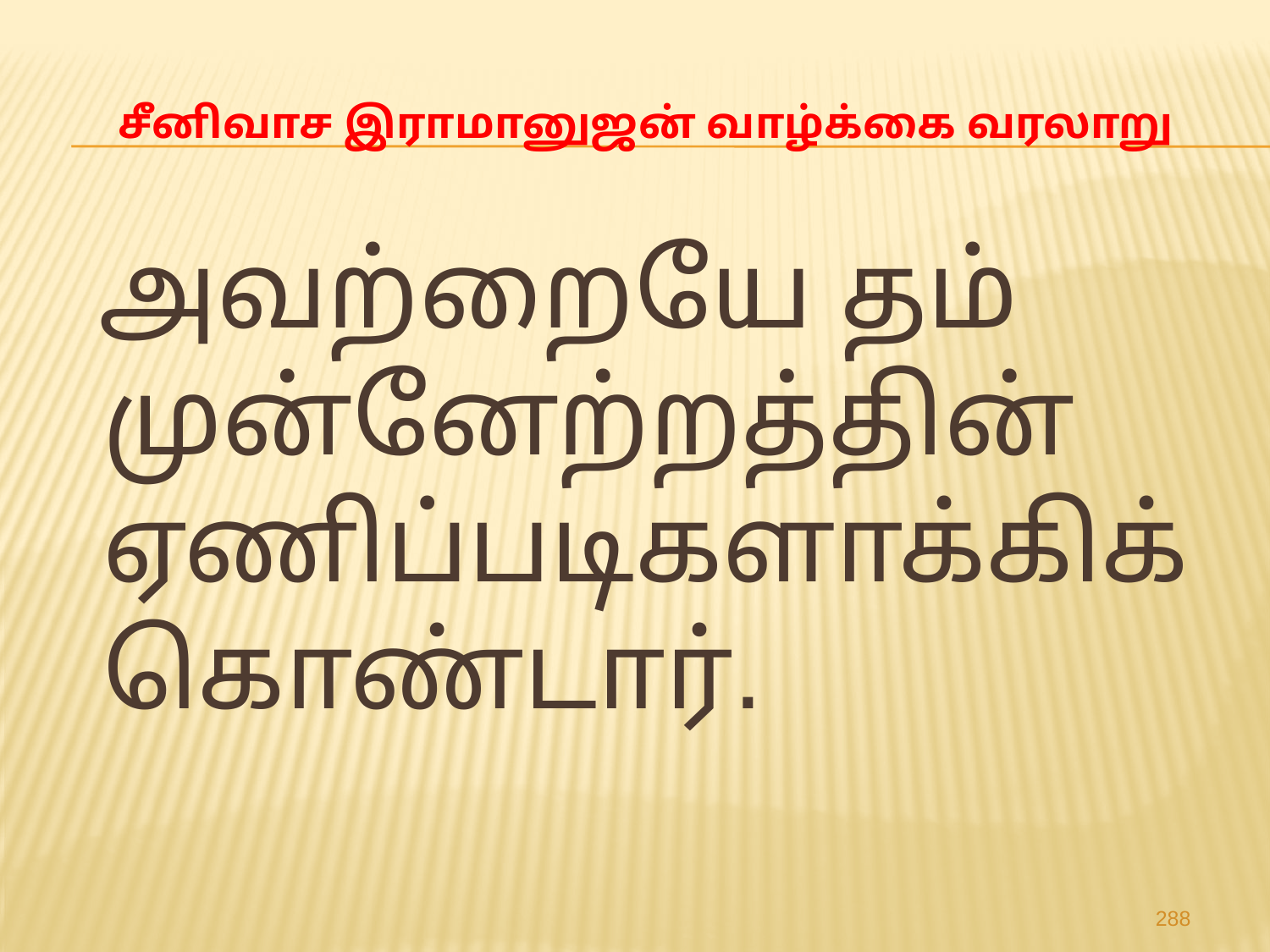

# சீனிவாச இராமானுஜன் வாழ்க்கை வரலாறு
   அவற்றையே தம் முன்னேற்றத்தின் ஏணிப்படிகளாக்கிக் கொண்டார்.

288